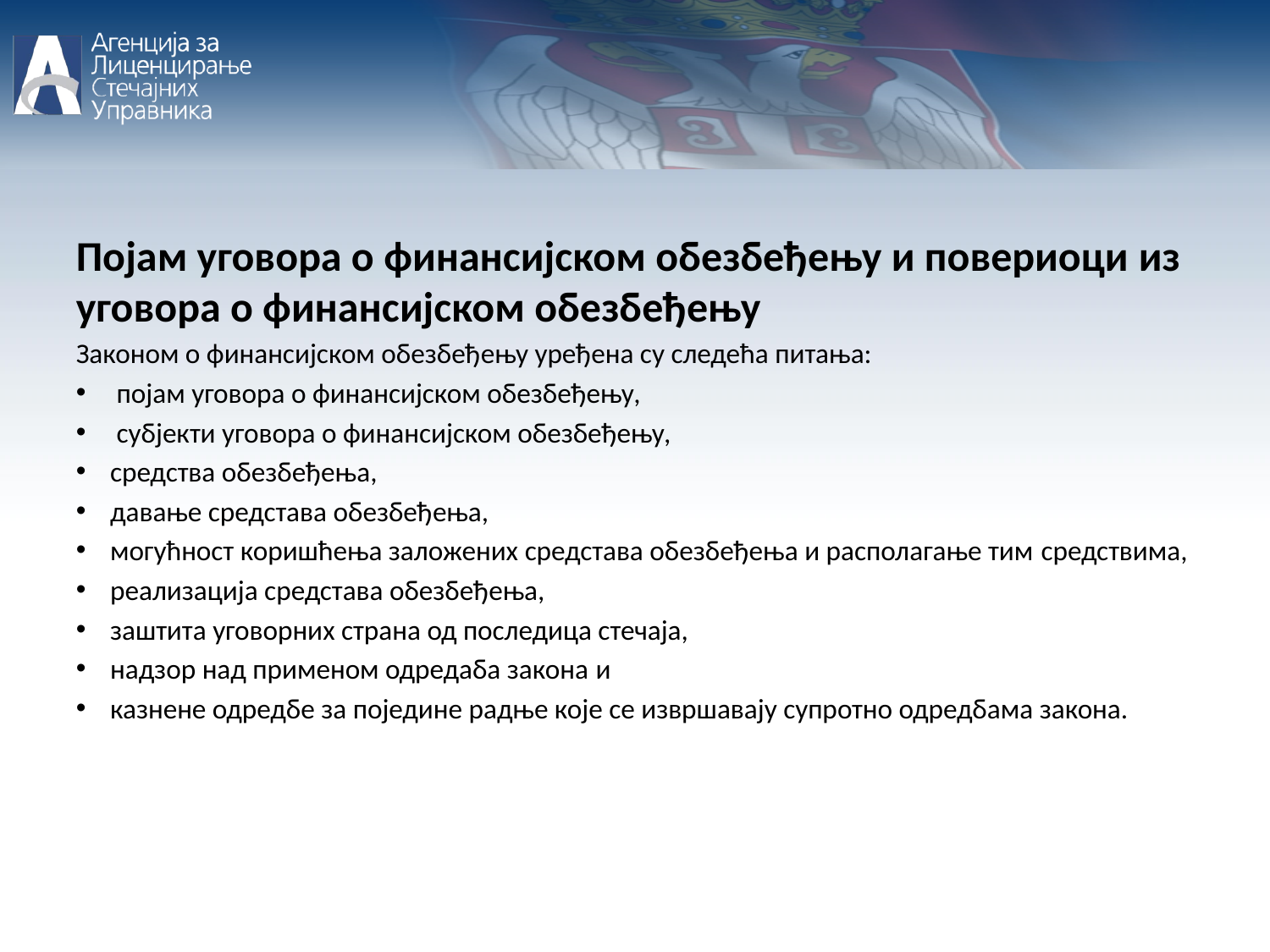

Појам уговора о финансијском обезбеђењу и повериоци из уговора о финансијском обезбеђењу
Законом о финансијском обезбеђењу уређена су следећа питања:
 појам уговора о финансијском обезбеђењу,
 субјекти уговора о финансијском обезбеђењу,
средства обезбеђења,
давање средстава обезбеђења,
могућност коришћења заложених средстава обезбеђења и располагање тим средствима,
реализација средстава обезбеђења,
заштита уговорних страна од последица стечаја,
надзор над применом одредаба закона и
казнене одредбе за поједине радње које се извршавају супротно одредбама закона.